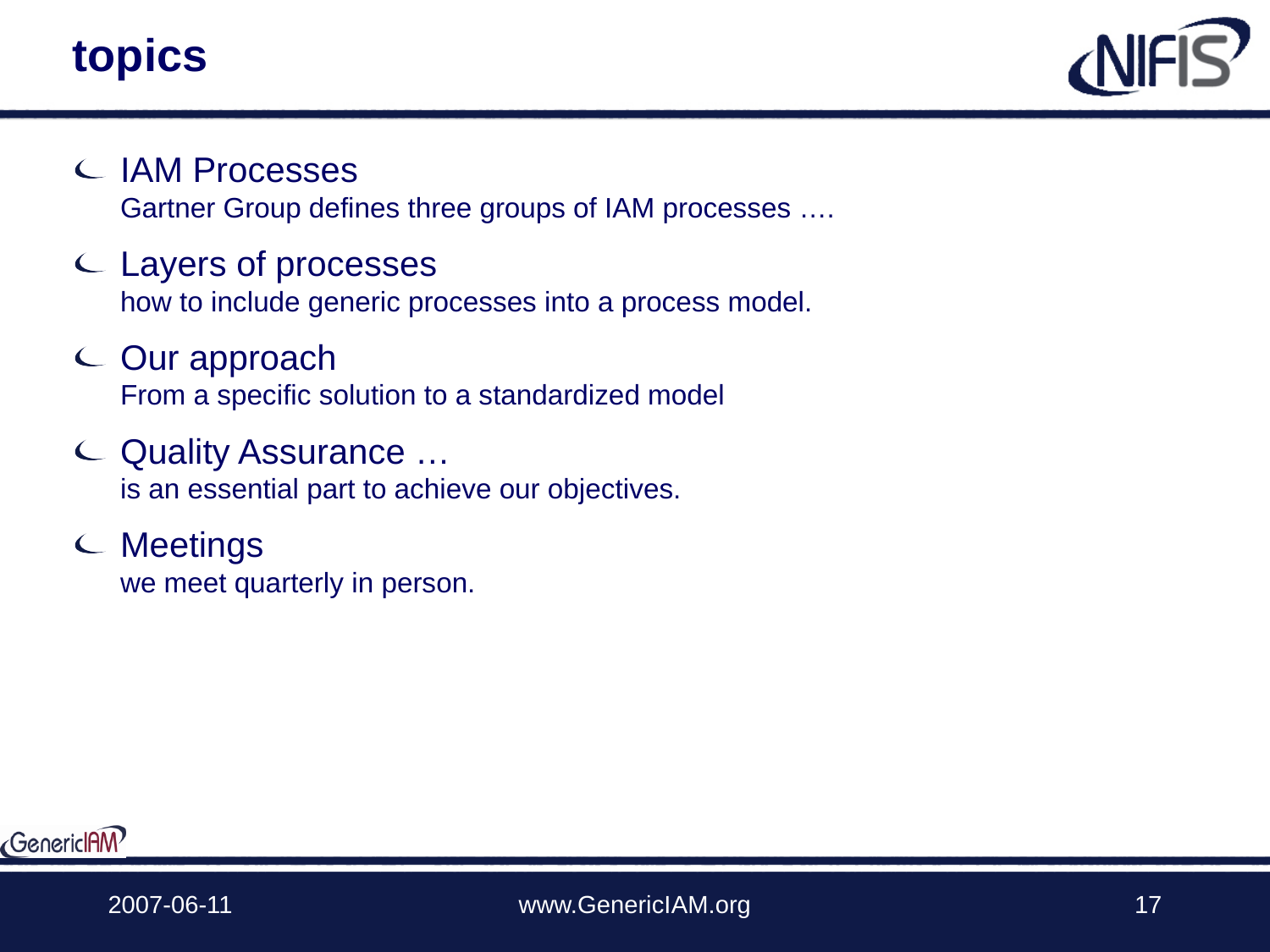

# topics
IAM Processes
Gartner Group defines three groups of IAM processes ….
Layers of processes
how to include generic processes into a process model.
Our approach
From a specific solution to a standardized model
Quality Assurance …
is an essential part to achieve our objectives.
Meetings
we meet quarterly in person.
2007-06-11
www.GenericIAM.org
17